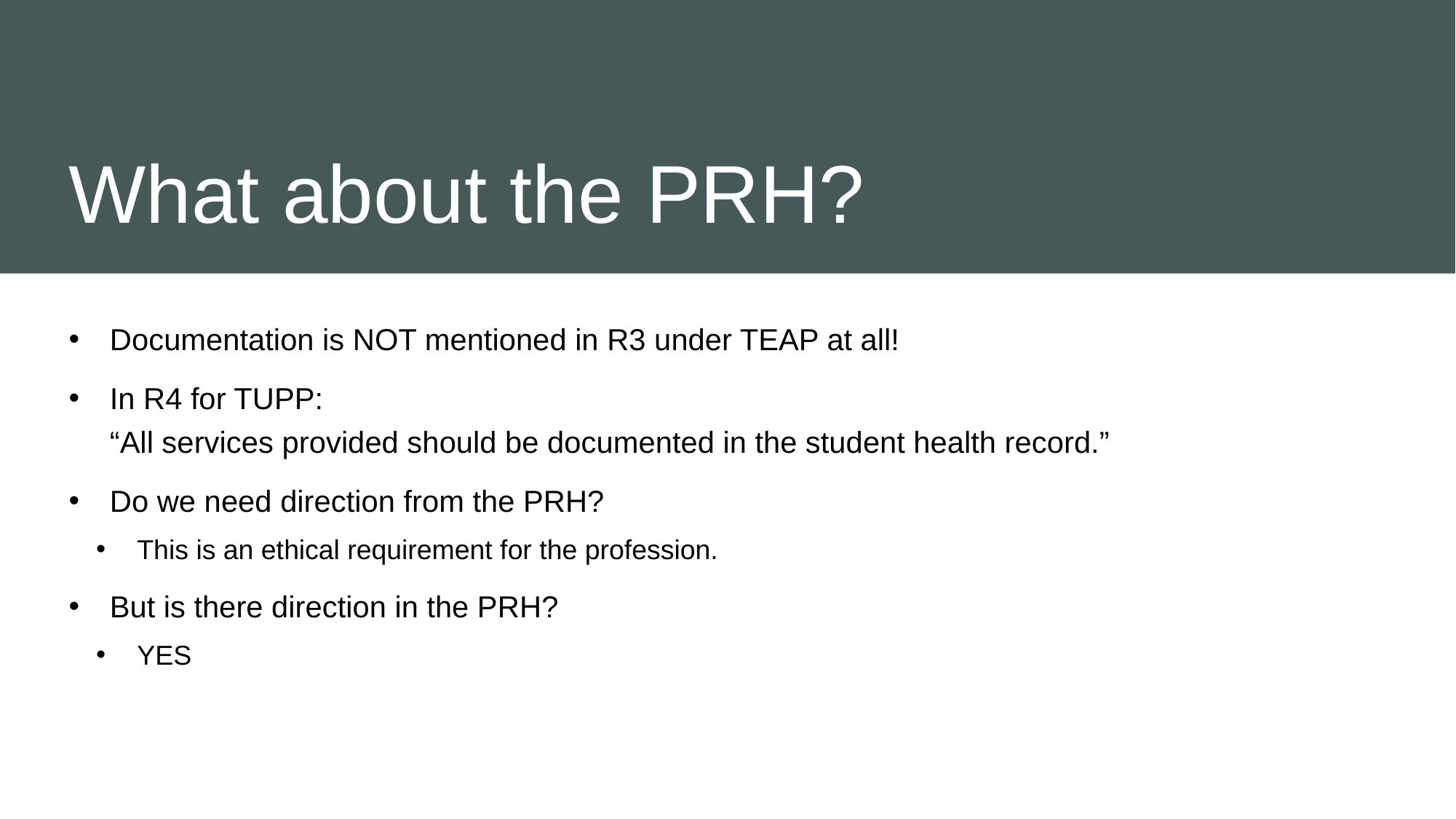

# What about the PRH?
Documentation is NOT mentioned in R3 under TEAP at all!
In R4 for TUPP:
“All services provided should be documented in the student health record.”
Do we need direction from the PRH?
This is an ethical requirement for the profession.
But is there direction in the PRH?
YES